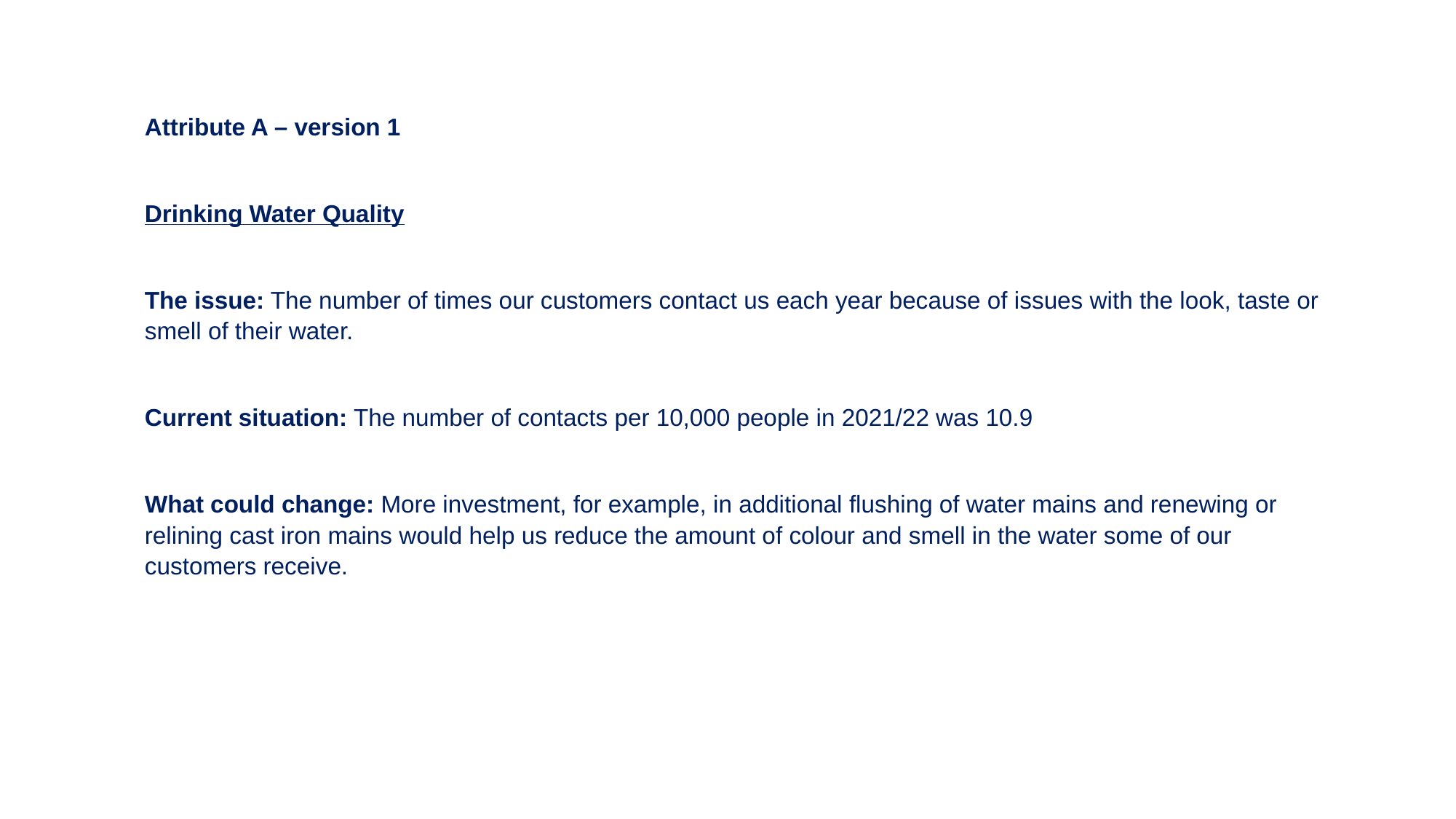

Attribute A – version 1

Drinking Water Quality

The issue: The number of times our customers contact us each year because of issues with the look, taste or smell of their water.

Current situation: The number of contacts per 10,000 people in 2021/22 was 10.9

What could change: More investment, for example, in additional flushing of water mains and renewing or relining cast iron mains would help us reduce the amount of colour and smell in the water some of our customers receive.